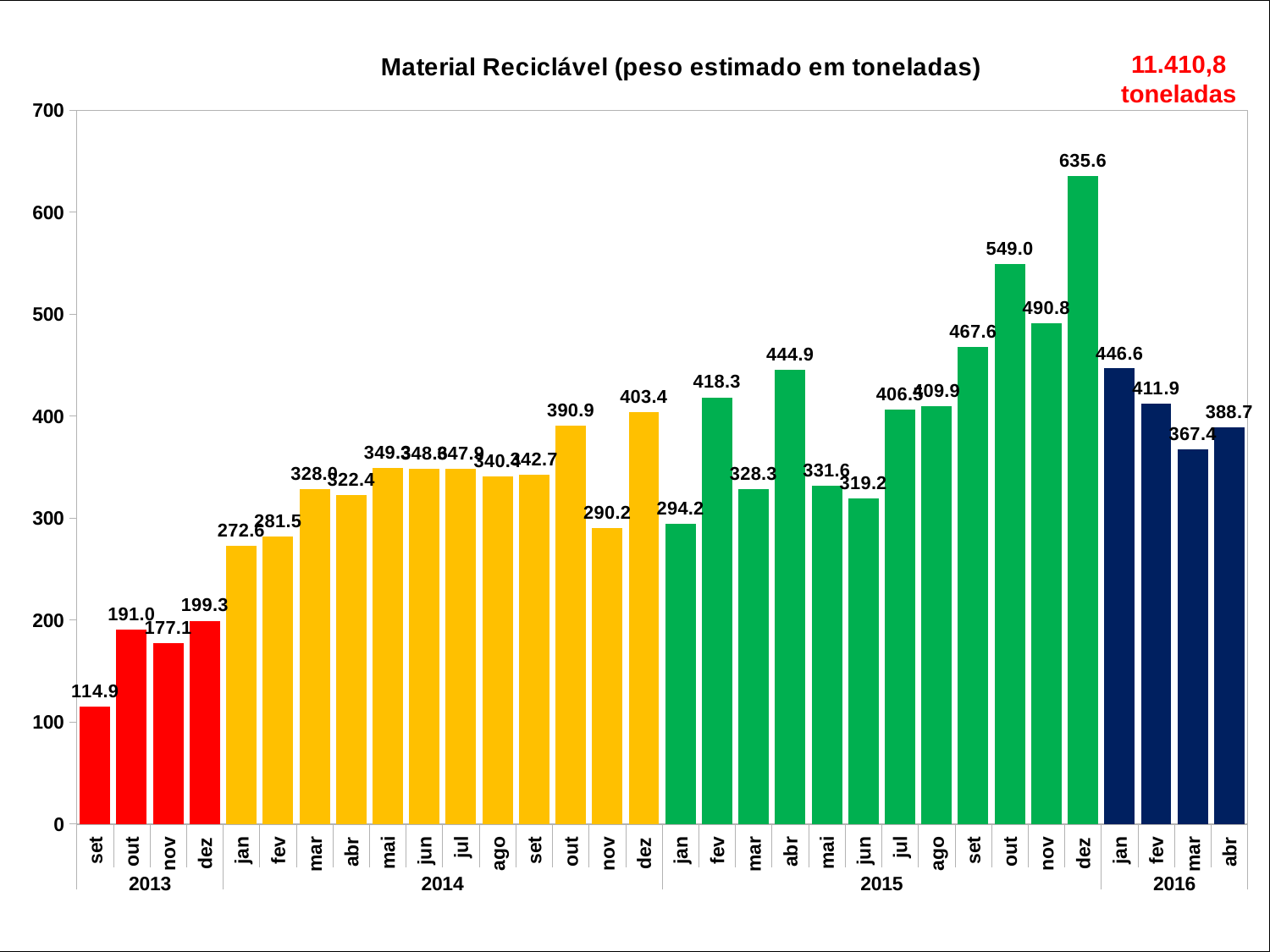

### Chart: Material Reciclável (peso estimado em toneladas)

| Category | PESO ESTIMADO (ton.) |
|---|---|
| set | 114.86277777777778 |
| out | 190.97666666666666 |
| nov | 177.13777777777779 |
| dez | 199.28 |
| jan | 272.62611111111113 |
| fev | 281.483 |
| mar | 327.9816666666667 |
| abr | 322.4461111111111 |
| mai | 349.32 |
| jun | 348.572 |
| jul | 347.88 |
| ago | 340.43666666666667 |
| set | 342.72 |
| out | 390.885 |
| nov | 290.16 |
| dez | 403.44 |
| jan | 294.22 |
| fev | 418.3 |
| mar | 328.28 |
| abr | 444.9333333333334 |
| mai | 331.58 |
| jun | 319.2 |
| jul | 406.5445161290322 |
| ago | 409.87833333333333 |
| set | 467.57916666666665 |
| out | 549.02 |
| nov | 490.7629411764706 |
| dez | 635.585 |
| jan | 446.6461764705883 |
| fev | 411.88 |
| mar | 367.42545454545456 |
| abr | 388.7264705882353 |
11.410,8 toneladas